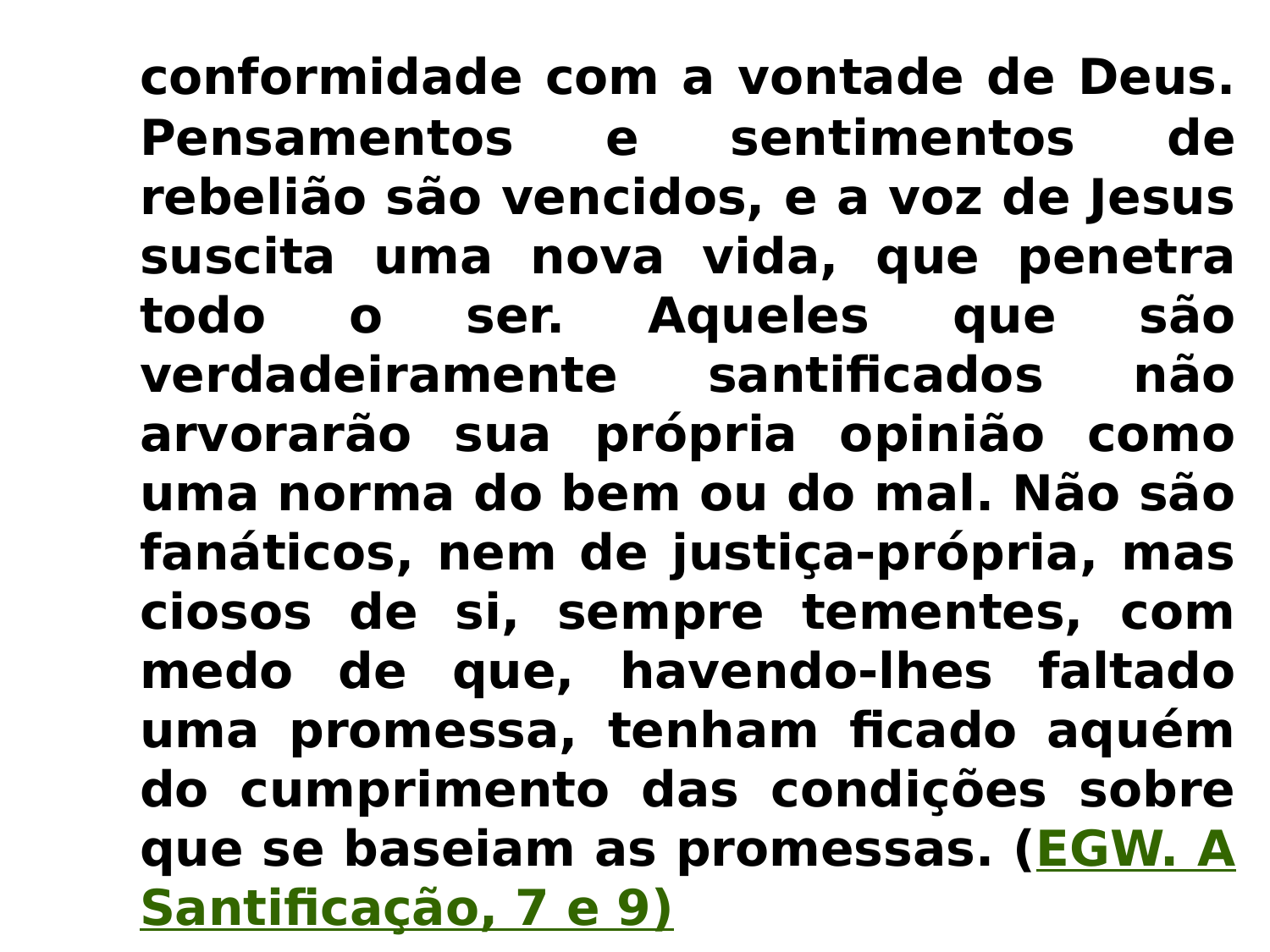

conformidade com a vontade de Deus. Pensamentos e sentimentos de rebelião são vencidos, e a voz de Jesus suscita uma nova vida, que penetra todo o ser. Aqueles que são verdadeiramente santificados não arvorarão sua própria opinião como uma norma do bem ou do mal. Não são fanáticos, nem de justiça-própria, mas ciosos de si, sempre tementes, com medo de que, havendo-lhes faltado uma promessa, tenham ficado aquém do cumprimento das condições sobre que se baseiam as promessas. (EGW. A Santificação, 7 e 9)